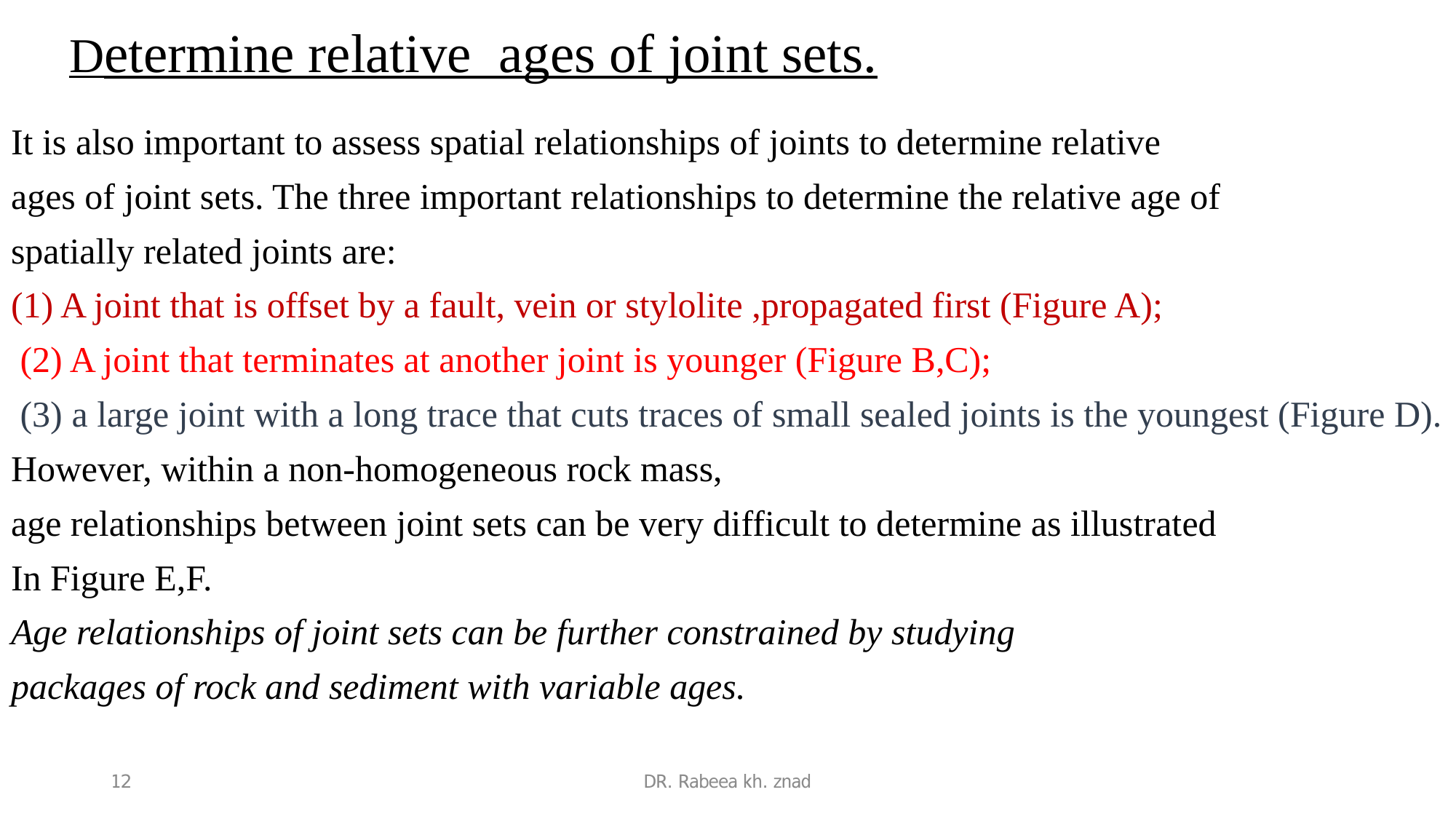

Determine relative  ages of joint sets.
It is also important to assess spatial relationships of joints to determine relative
ages of joint sets. The three important relationships to determine the relative age of
spatially related joints are:
(1) A joint that is offset by a fault, vein or stylolite ,propagated first (Figure A);
 (2) A joint that terminates at another joint is younger (Figure B,C);
 (3) a large joint with a long trace that cuts traces of small sealed joints is the youngest (Figure D).
However, within a non-homogeneous rock mass,
age relationships between joint sets can be very difficult to determine as illustrated
In Figure E,F.
Age relationships of joint sets can be further constrained by studying
packages of rock and sediment with variable ages.
12
DR. Rabeea kh. znad